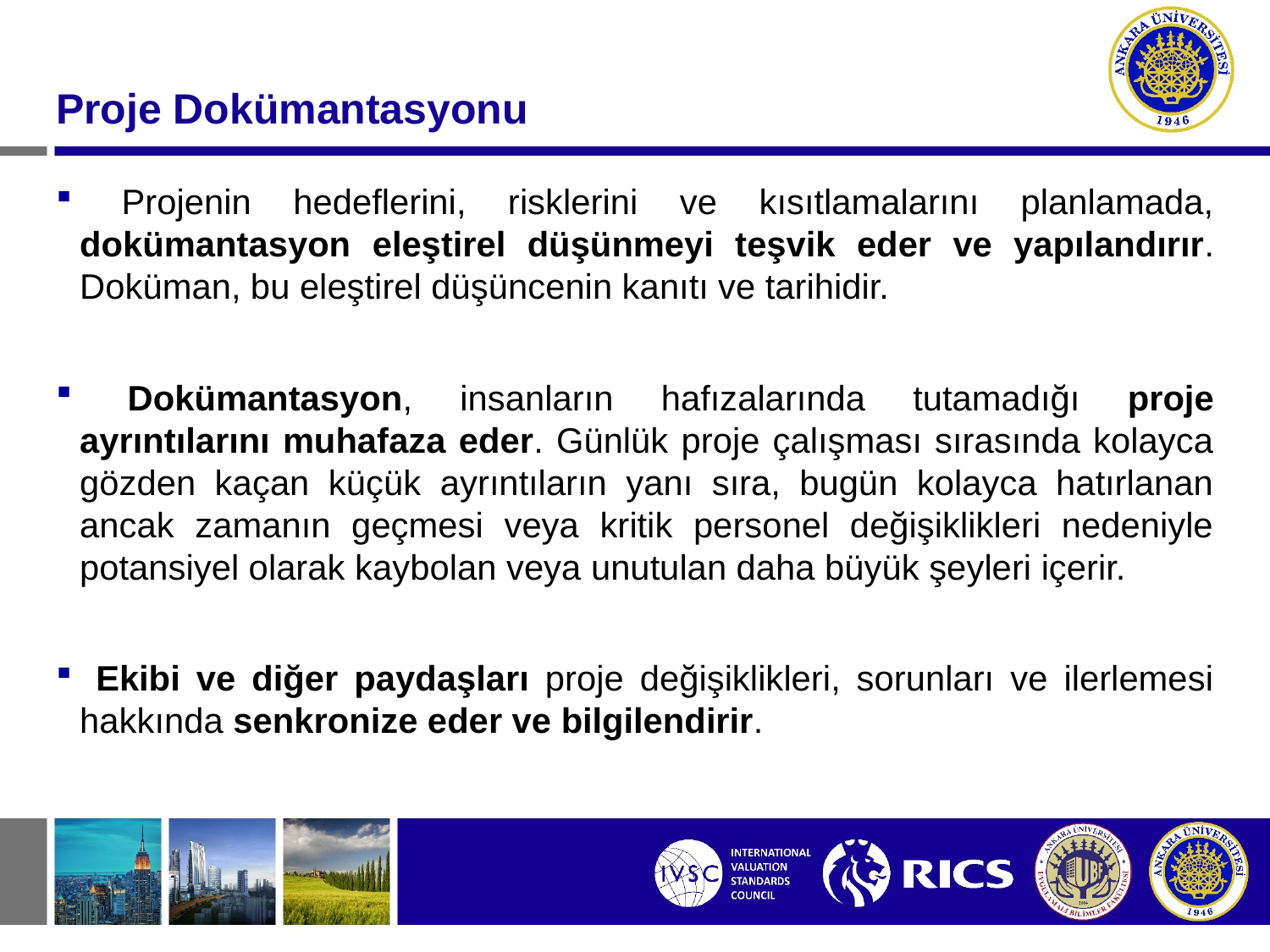

#
Proje Dokümantasyonu
 Projenin hedeflerini, risklerini ve kısıtlamalarını planlamada, dokümantasyon eleştirel düşünmeyi teşvik eder ve yapılandırır. Doküman, bu eleştirel düşüncenin kanıtı ve tarihidir.

 Dokümantasyon, insanların hafızalarında tutamadığı proje ayrıntılarını muhafaza eder. Günlük proje çalışması sırasında kolayca gözden kaçan küçük ayrıntıların yanı sıra, bugün kolayca hatırlanan ancak zamanın geçmesi veya kritik personel değişiklikleri nedeniyle potansiyel olarak kaybolan veya unutulan daha büyük şeyleri içerir.

 Ekibi ve diğer paydaşları proje değişiklikleri, sorunları ve ilerlemesi hakkında senkronize eder ve bilgilendirir.